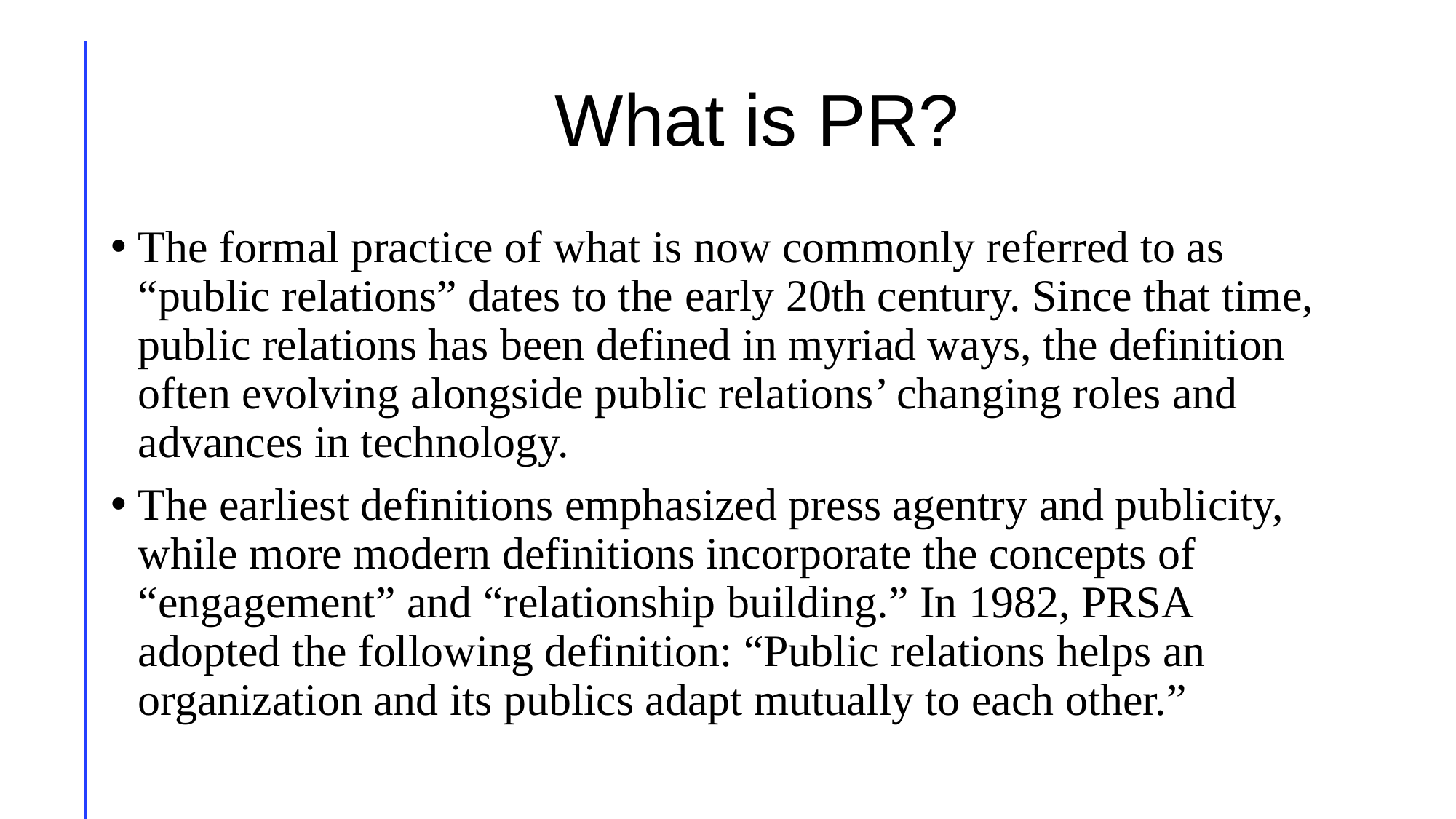

# What is PR?
The formal practice of what is now commonly referred to as “public relations” dates to the early 20th century. Since that time, public relations has been defined in myriad ways, the definition often evolving alongside public relations’ changing roles and advances in technology.
The earliest definitions emphasized press agentry and publicity, while more modern definitions incorporate the concepts of “engagement” and “relationship building.” In 1982, PRSA adopted the following definition: “Public relations helps an organization and its publics adapt mutually to each other.”